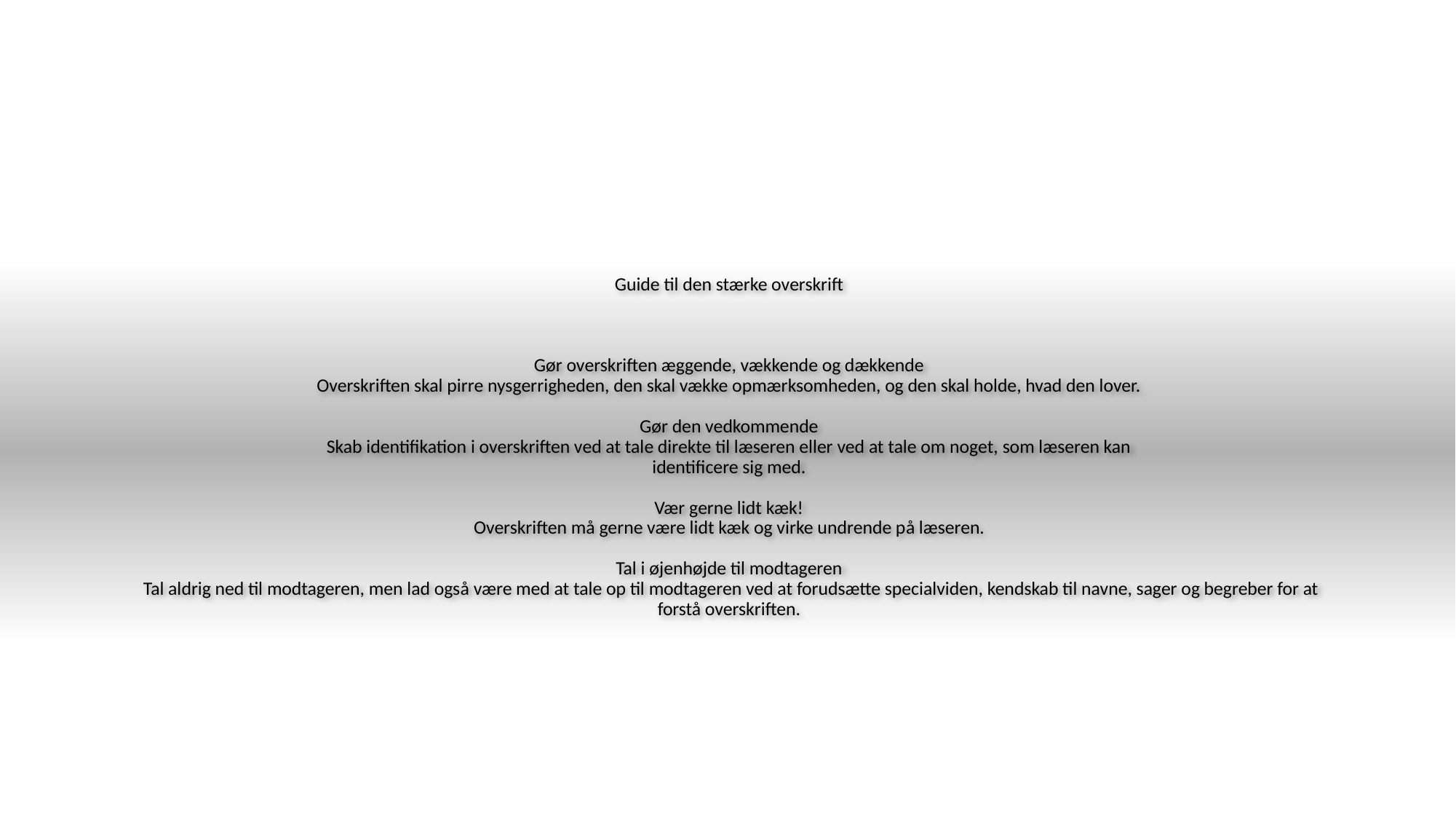

# Guide til den stærke overskrift Gør overskriften æggende, vækkende og dækkende Overskriften skal pirre nysgerrigheden, den skal vække opmærksomheden, og den skal holde, hvad den lover. Gør den vedkommende Skab identifikation i overskriften ved at tale direkte til læseren eller ved at tale om noget, som læseren kan identificere sig med. Vær gerne lidt kæk! Overskriften må gerne være lidt kæk og virke undrende på læseren. Tal i øjenhøjde til modtageren Tal aldrig ned til modtageren, men lad også være med at tale op til modtageren ved at forudsætte specialviden, kendskab til navne, sager og begreber for at forstå overskriften.